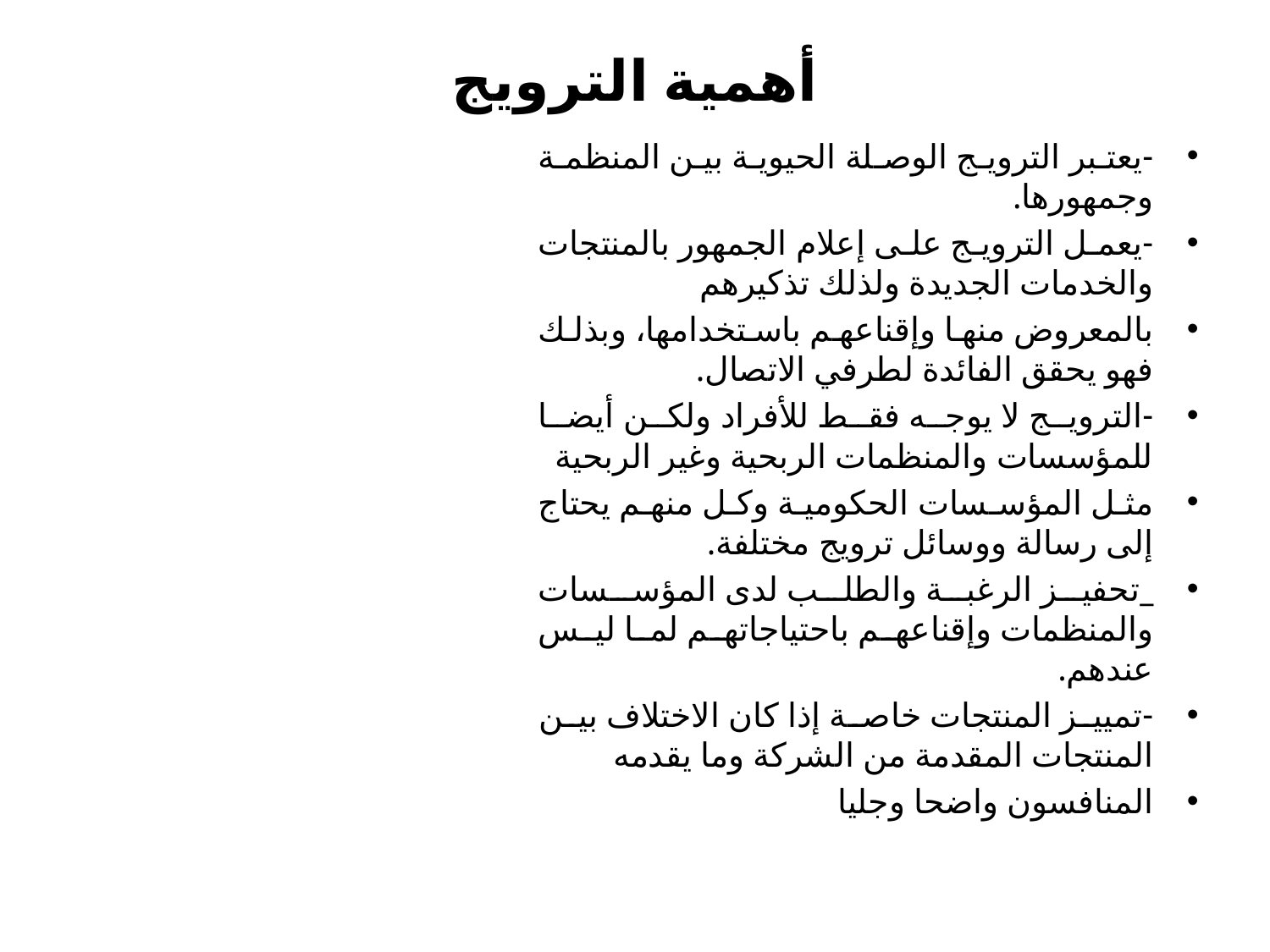

# أهمية الترويج
-يعتبر الترويج الوصلة الحيوية بين المنظمة وجمهورها.
-يعمل الترويج على إعلام الجمهور بالمنتجات والخدمات الجديدة ولذلك تذكيرهم
بالمعروض منها وإقناعهم باستخدامها، وبذلك فهو يحقق الفائدة لطرفي الاتصال.
-الترويج لا يوجه فقط للأفراد ولكن أيضا للمؤسسات والمنظمات الربحية وغير الربحية
مثل المؤسسات الحكومية وكل منهم يحتاج إلى رسالة ووسائل ترويج مختلفة.
_تحفيز الرغبة والطلب لدى المؤسسات والمنظمات وإقناعهم باحتياجاتهم لما ليس عندهم.
-تمييز المنتجات خاصة إذا كان الاختلاف بين المنتجات المقدمة من الشركة وما يقدمه
المنافسون واضحا وجليا